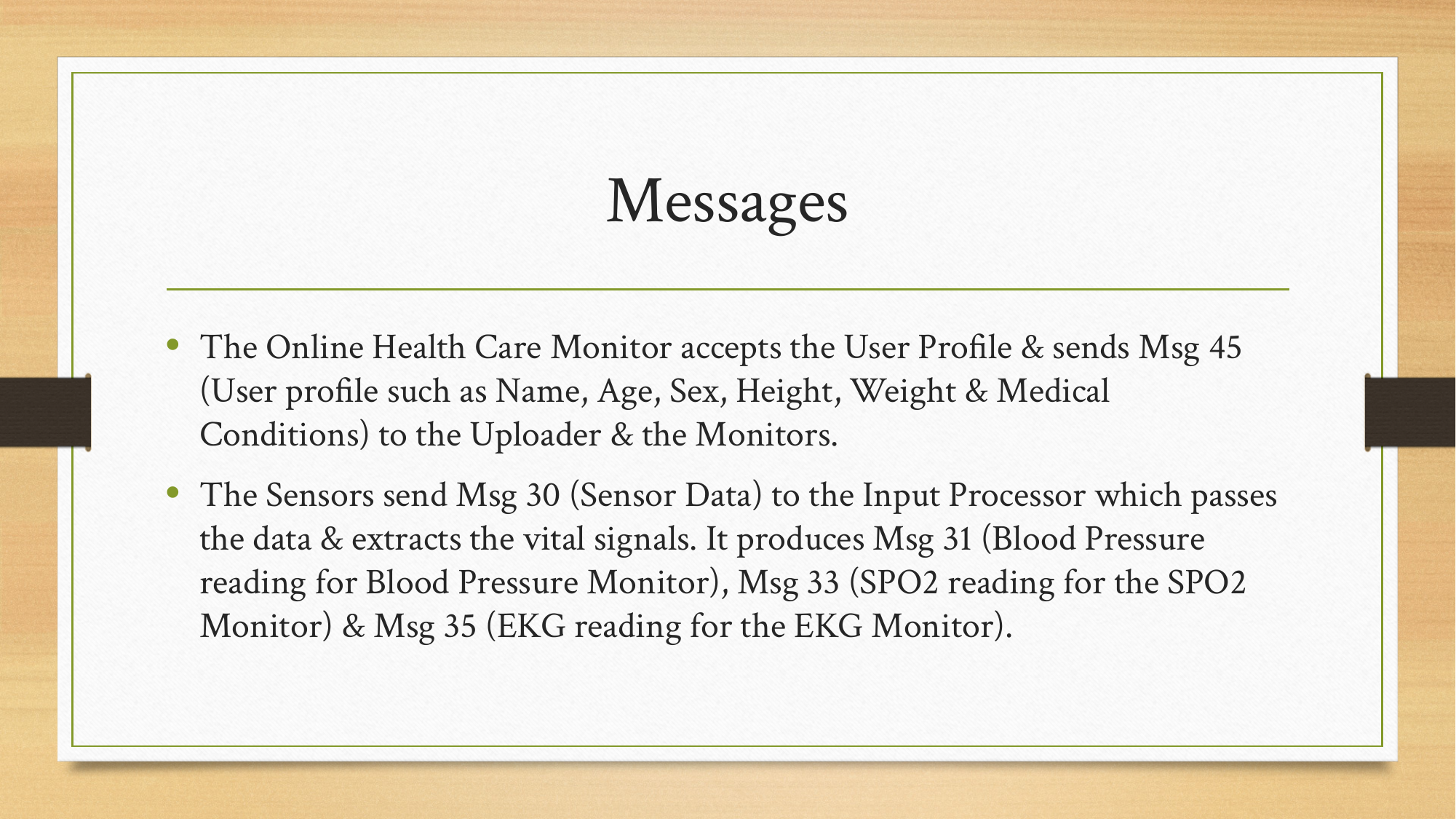

# Messages
The Online Health Care Monitor accepts the User Profile & sends Msg 45 (User profile such as Name, Age, Sex, Height, Weight & Medical Conditions) to the Uploader & the Monitors.
The Sensors send Msg 30 (Sensor Data) to the Input Processor which passes the data & extracts the vital signals. It produces Msg 31 (Blood Pressure reading for Blood Pressure Monitor), Msg 33 (SPO2 reading for the SPO2 Monitor) & Msg 35 (EKG reading for the EKG Monitor).